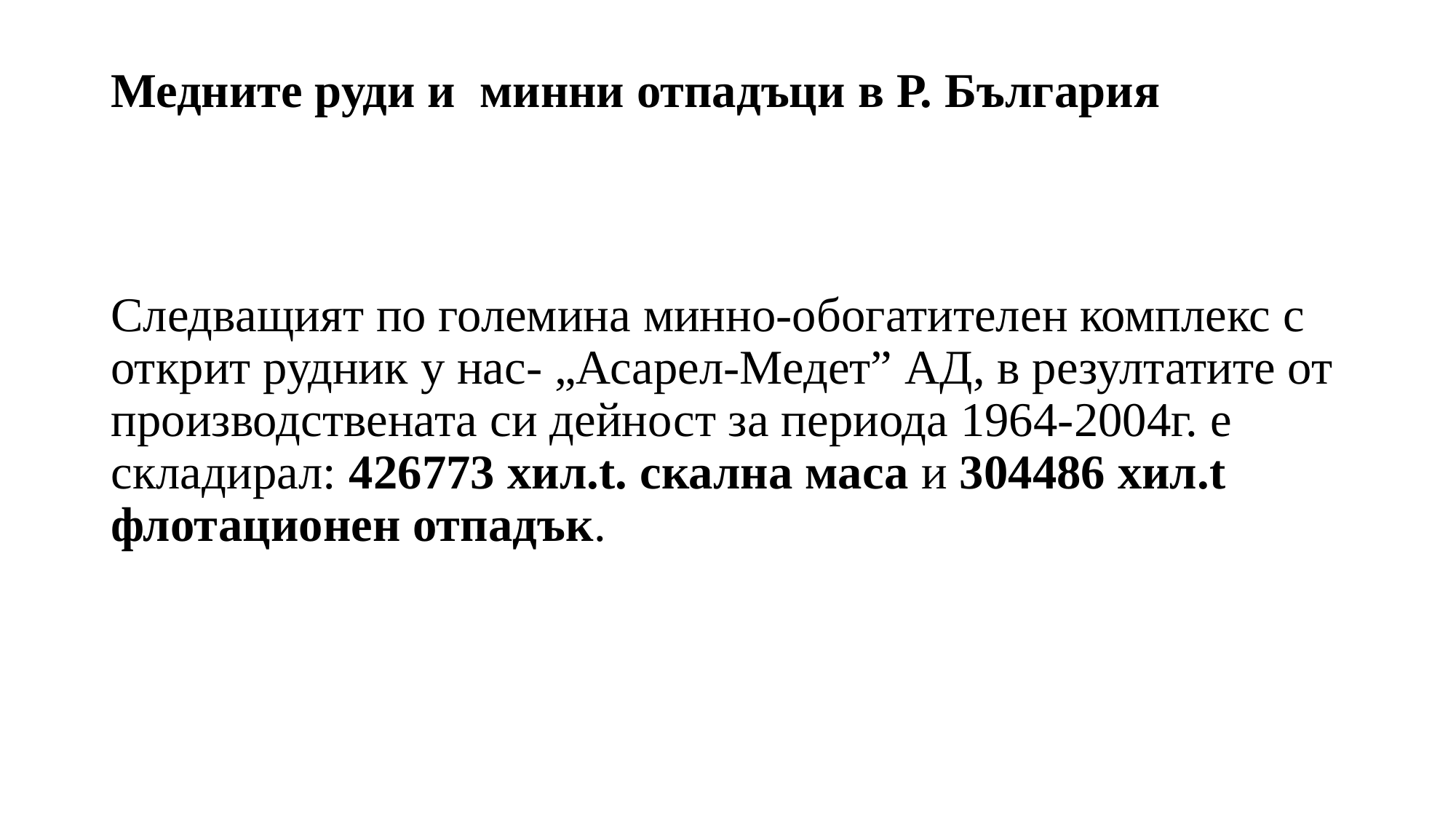

# Медните руди и  минни отпадъци в Р. България
Следващият по големина минно-обогатителен комплекс с  открит рудник у нас- „Асарел-Медет” АД, в резултатите от производствената си дейност за периода 1964-2004г. е складирал: 426773 хил.t. скална маса и 304486 хил.t флотационен отпадък.